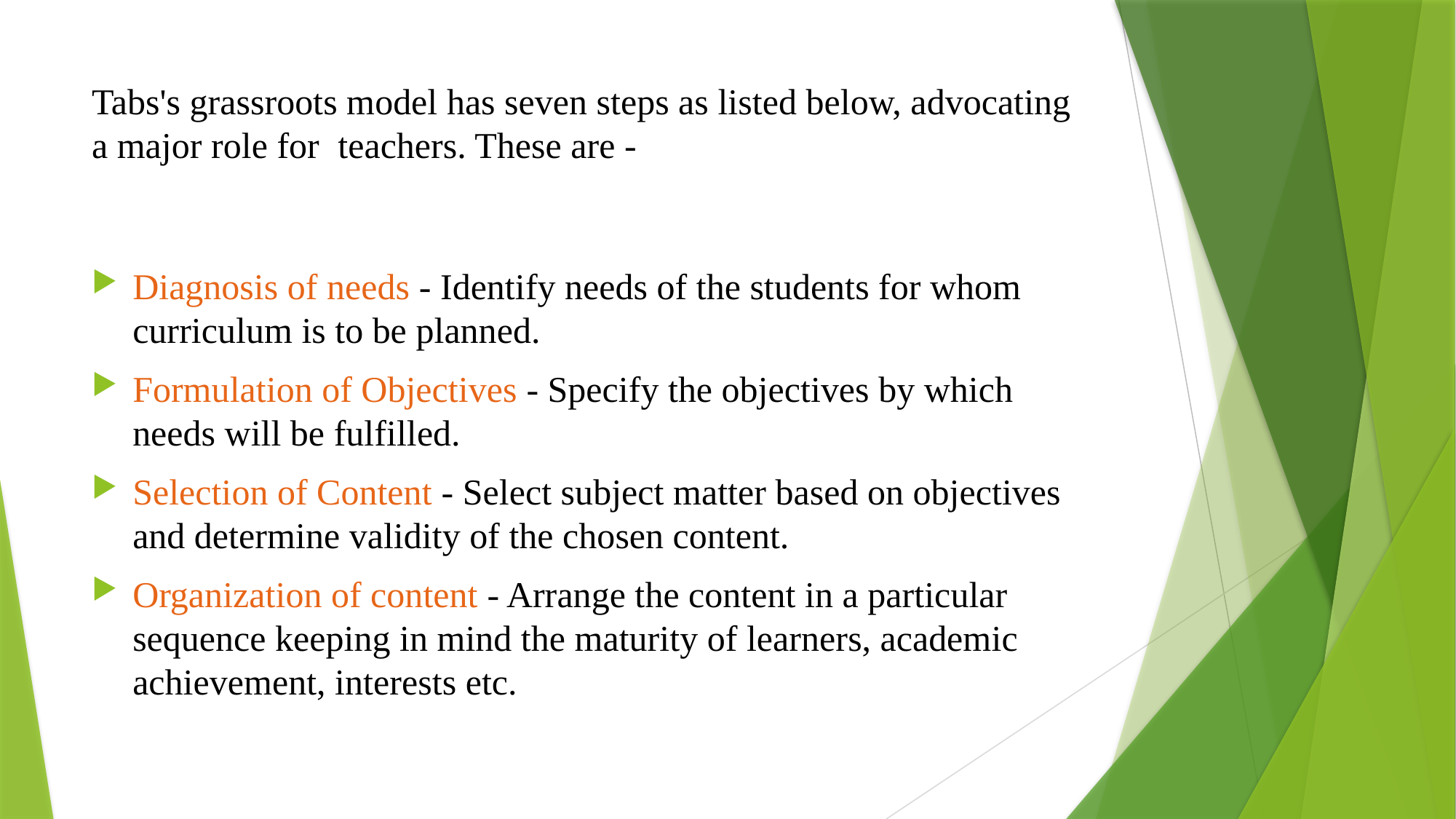

# Tabs's grassroots model has seven steps as listed below, advocating a major role for  teachers. These are -
Diagnosis of needs - Identify needs of the students for whom curriculum is to be planned.
Formulation of Objectives - Specify the objectives by which needs will be fulfilled.
Selection of Content - Select subject matter based on objectives and determine validity of the chosen content.
Organization of content - Arrange the content in a particular sequence keeping in mind the maturity of learners, academic achievement, interests etc.